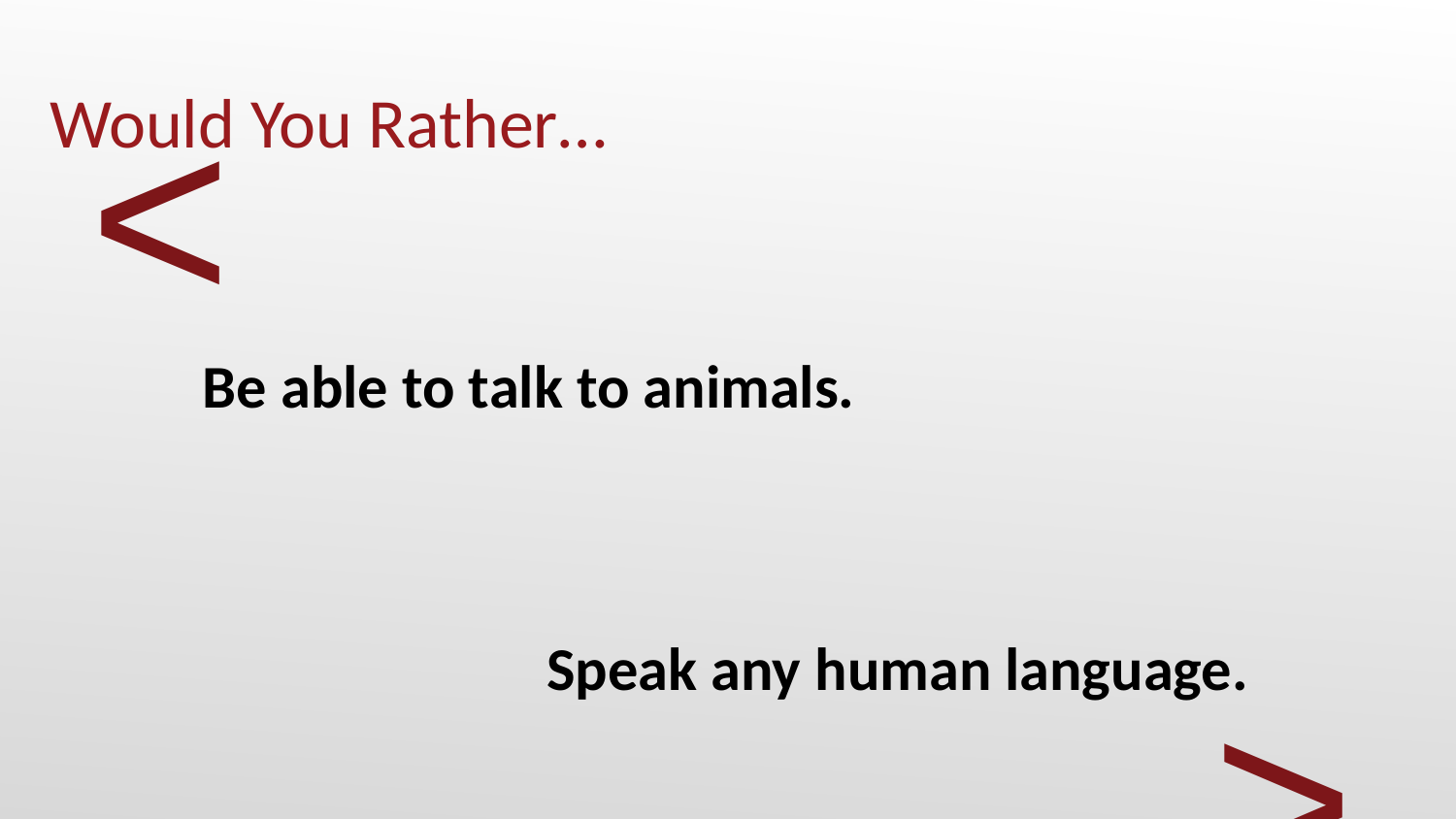

# Would You Rather…
Be able to talk to animals.

Speak any human language.
<
>